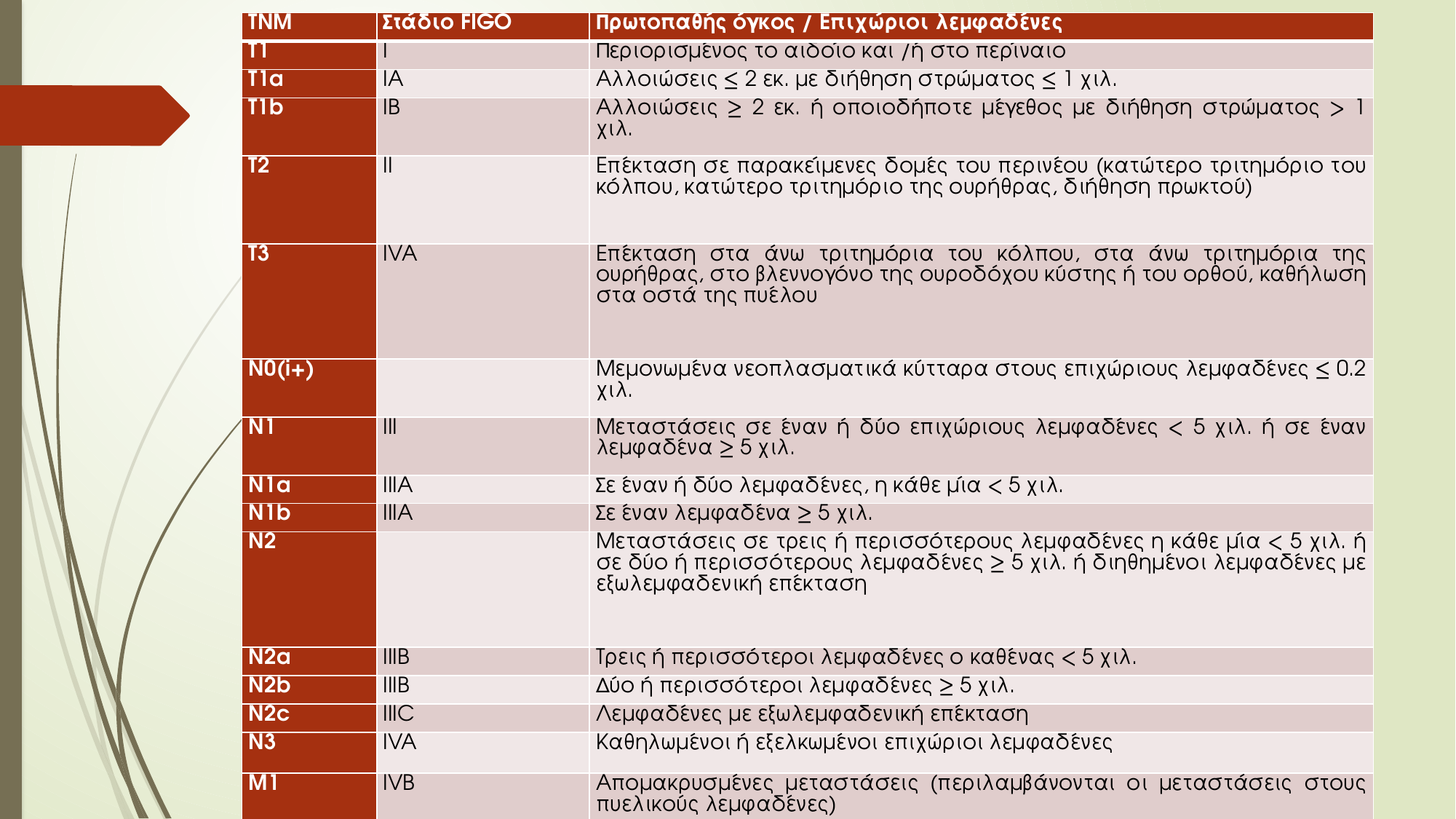

| ΤΝΜ | Στάδιο FIGO | Πρωτοπαθής όγκος / Επιχώριοι λεμφαδένες |
| --- | --- | --- |
| Τ1 | Ι | Περιορισμένος το αιδοίο και /ή στο περίναιο |
| Τ1a | ΙΑ | Αλλοιώσεις ≤ 2 εκ. με διήθηση στρώματος ≤ 1 χιλ. |
| Τ1b | IB | Αλλοιώσεις ≥ 2 εκ. ή οποιοδήποτε μέγεθος με διήθηση στρώματος > 1 χιλ. |
| Τ2 | ΙΙ | Επέκταση σε παρακείμενες δομές του περινέου (κατώτερο τριτημόριο του κόλπου, κατώτερο τριτημόριο της ουρήθρας, διήθηση πρωκτού) |
| Τ3 | ΙVA | Επέκταση στα άνω τριτημόρια του κόλπου, στα άνω τριτημόρια της ουρήθρας, στο βλεννογόνο της ουροδόχου κύστης ή του ορθού, καθήλωση στα οστά της πυέλου |
| Ν0(i+) |  | Μεμονωμένα νεοπλασματικά κύτταρα στους επιχώριους λεμφαδένες ≤ 0.2 χιλ. |
| Ν1 | ΙΙΙ | Μεταστάσεις σε έναν ή δύο επιχώριους λεμφαδένες < 5 χιλ. ή σε έναν λεμφαδένα ≥ 5 χιλ. |
| Ν1a | IIIA | Σε έναν ή δύο λεμφαδένες, η κάθε μία < 5 χιλ. |
| Ν1b | IIIA | Σε έναν λεμφαδένα ≥ 5 χιλ. |
| Ν2 |  | Μεταστάσεις σε τρεις ή περισσότερους λεμφαδένες η κάθε μία < 5 χιλ. ή σε δύο ή περισσότερους λεμφαδένες ≥ 5 χιλ. ή διηθημένοι λεμφαδένες με εξωλεμφαδενική επέκταση |
| Ν2a | IIIB | Τρεις ή περισσότεροι λεμφαδένες ο καθένας < 5 χιλ. |
| N2b | IIIB | Δύο ή περισσότεροι λεμφαδένες ≥ 5 χιλ. |
| N2c | IIIC | Λεμφαδένες με εξωλεμφαδενική επέκταση |
| Ν3 | IVA | Καθηλωμένοι ή εξελκωμένοι επιχώριοι λεμφαδένες |
| Μ1 | IVB | Απομακρυσμένες μεταστάσεις (περιλαμβάνονται οι μεταστάσεις στους πυελικούς λεμφαδένες) |